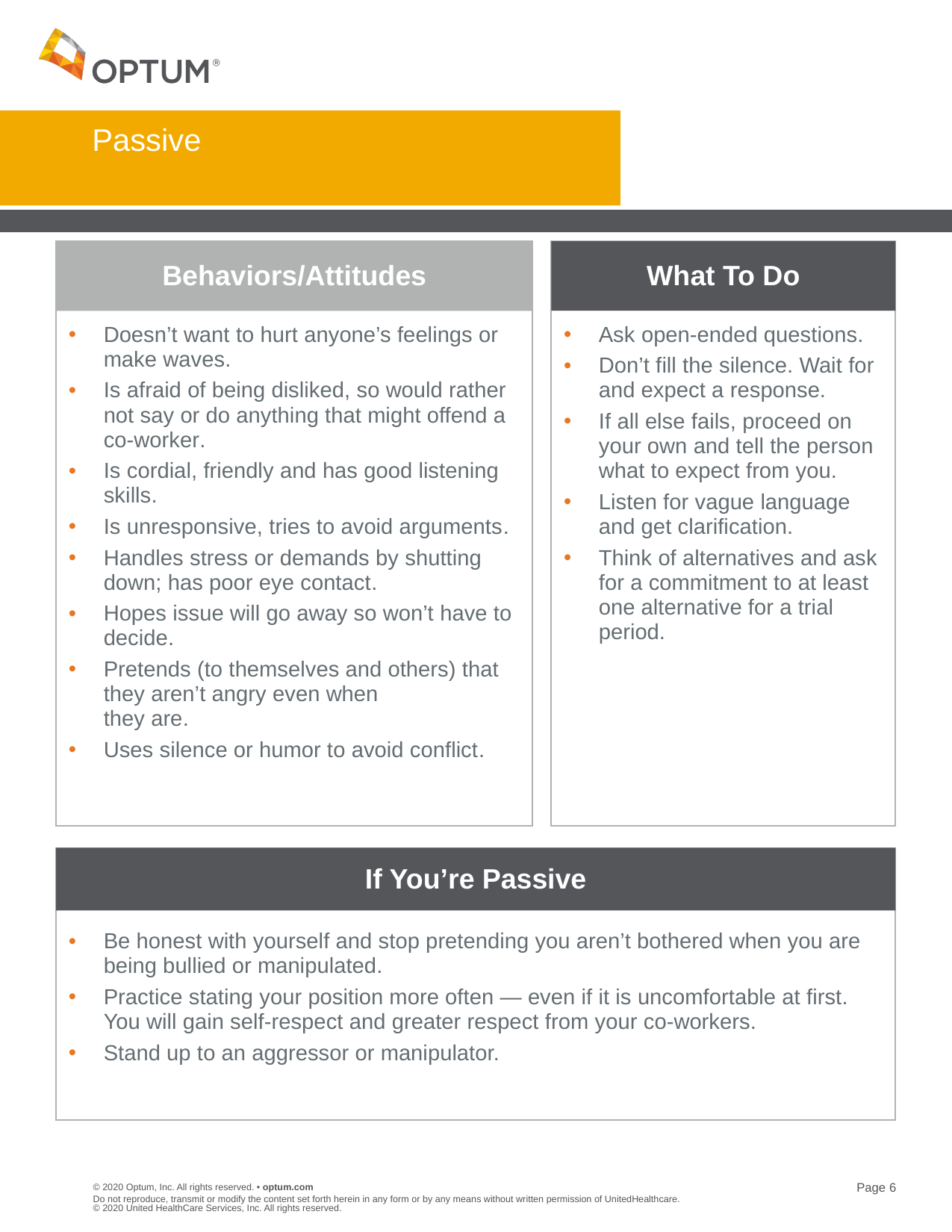

# Passive
Doesn’t want to hurt anyone’s feelings or make waves.
Is afraid of being disliked, so would rather not say or do anything that might offend a co-worker.
Is cordial, friendly and has good listening skills.
Is unresponsive, tries to avoid arguments.
Handles stress or demands by shutting down; has poor eye contact.
Hopes issue will go away so won’t have to decide.
Pretends (to themselves and others) that they aren’t angry even when
they are.
Uses silence or humor to avoid conflict.
Behaviors/Attitudes
Ask open-ended questions.
Don’t fill the silence. Wait for and expect a response.
If all else fails, proceed on your own and tell the person what to expect from you.
Listen for vague language and get clarification.
Think of alternatives and ask for a commitment to at least one alternative for a trial period.
What To Do
If You’re Passive
Be honest with yourself and stop pretending you aren’t bothered when you are being bullied or manipulated.
Practice stating your position more often — even if it is uncomfortable at first. You will gain self-respect and greater respect from your co-workers.
Stand up to an aggressor or manipulator.
Do not reproduce, transmit or modify the content set forth herein in any form or by any means without written permission of UnitedHealthcare. © 2020 United HealthCare Services, Inc. All rights reserved.